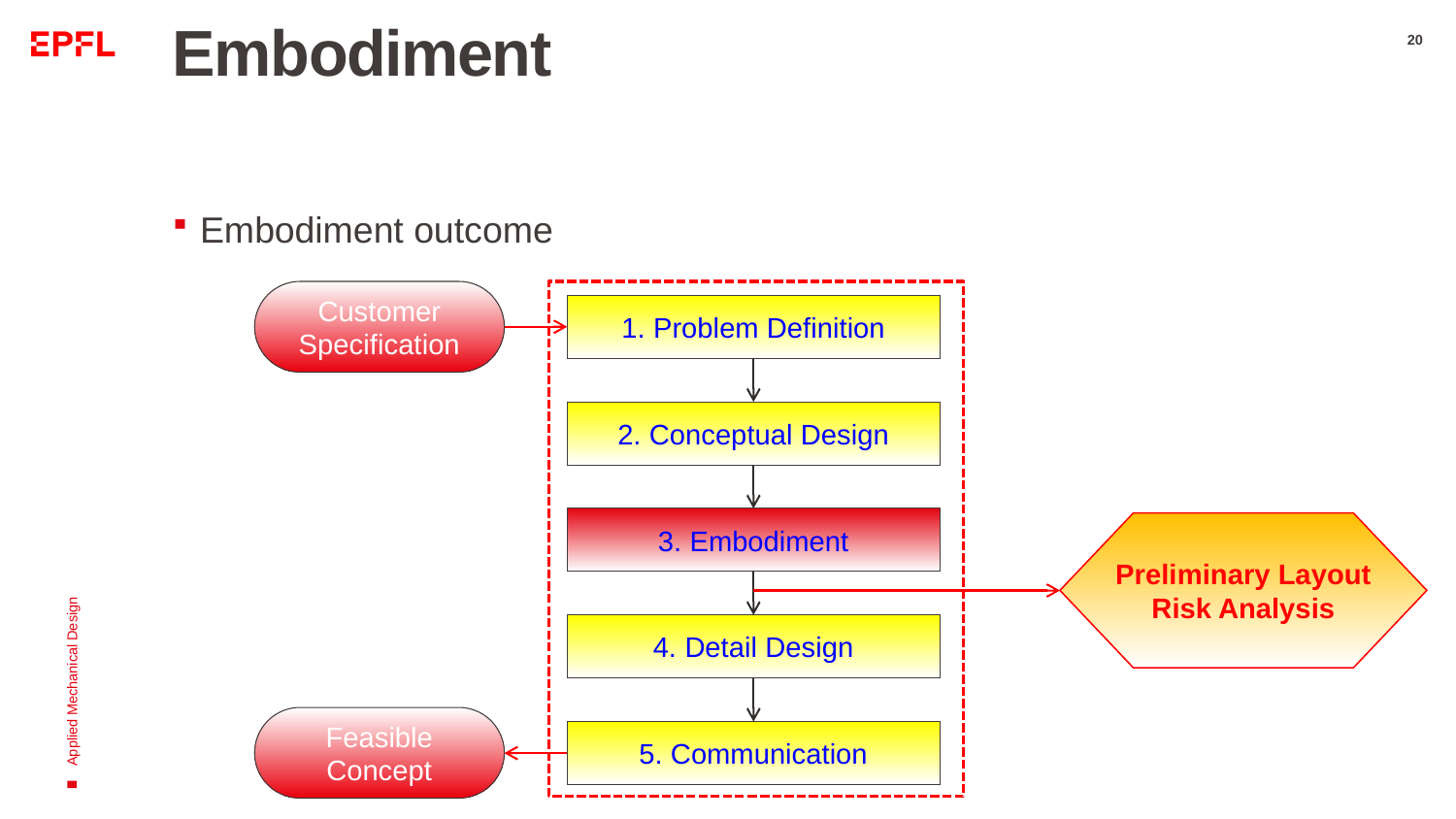

# Embodiment
20
Embodiment outcome
Customer Specification

1. Problem Definition
2. Conceptual Design
3. Embodiment
4. Detail Design
Feasible Concept
5. Communication
Preliminary Layout
Risk Analysis
Applied Mechanical Design